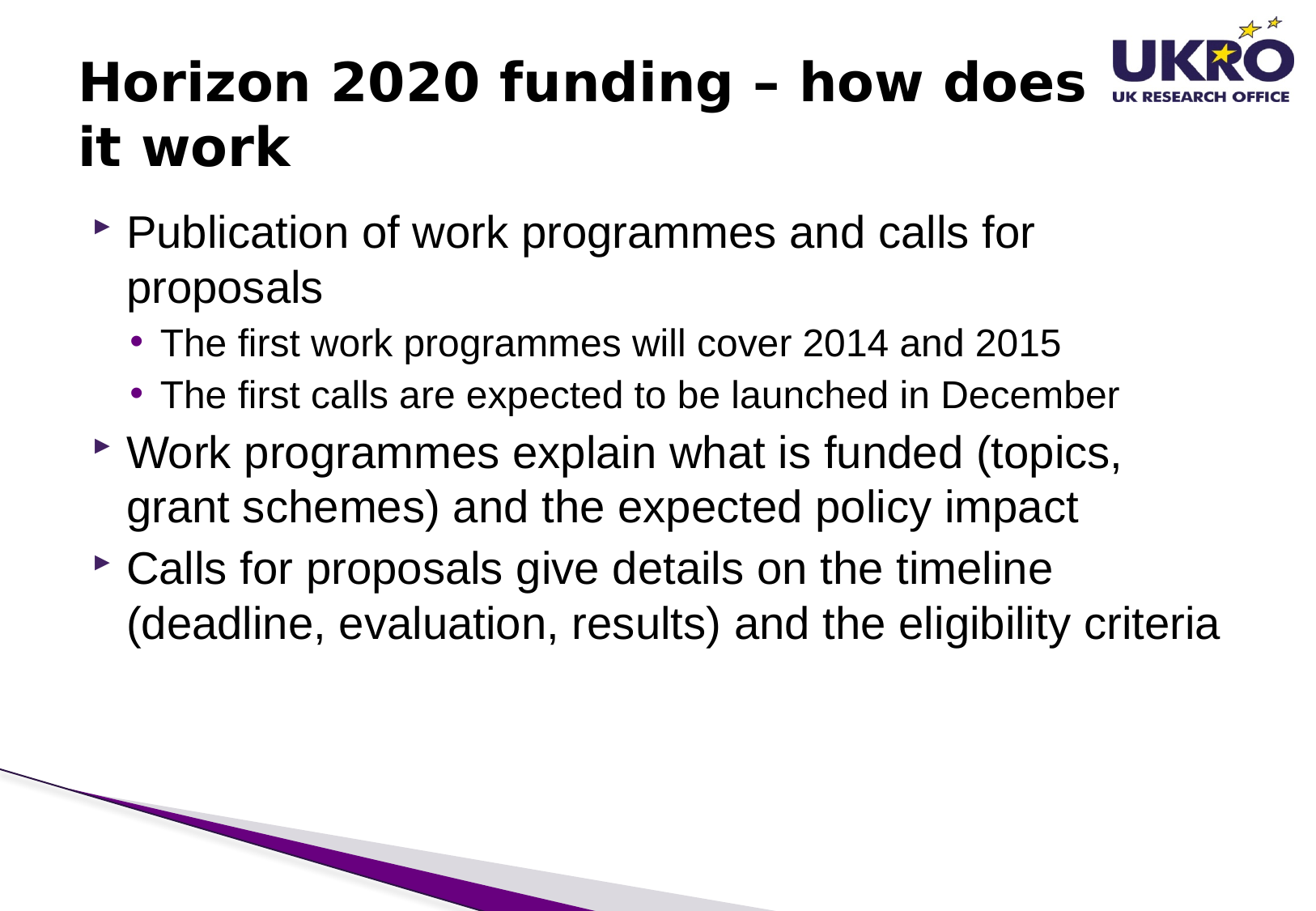

# Horizon 2020 funding – how does it work
Publication of work programmes and calls for proposals
The first work programmes will cover 2014 and 2015
The first calls are expected to be launched in December
Work programmes explain what is funded (topics, grant schemes) and the expected policy impact
Calls for proposals give details on the timeline (deadline, evaluation, results) and the eligibility criteria